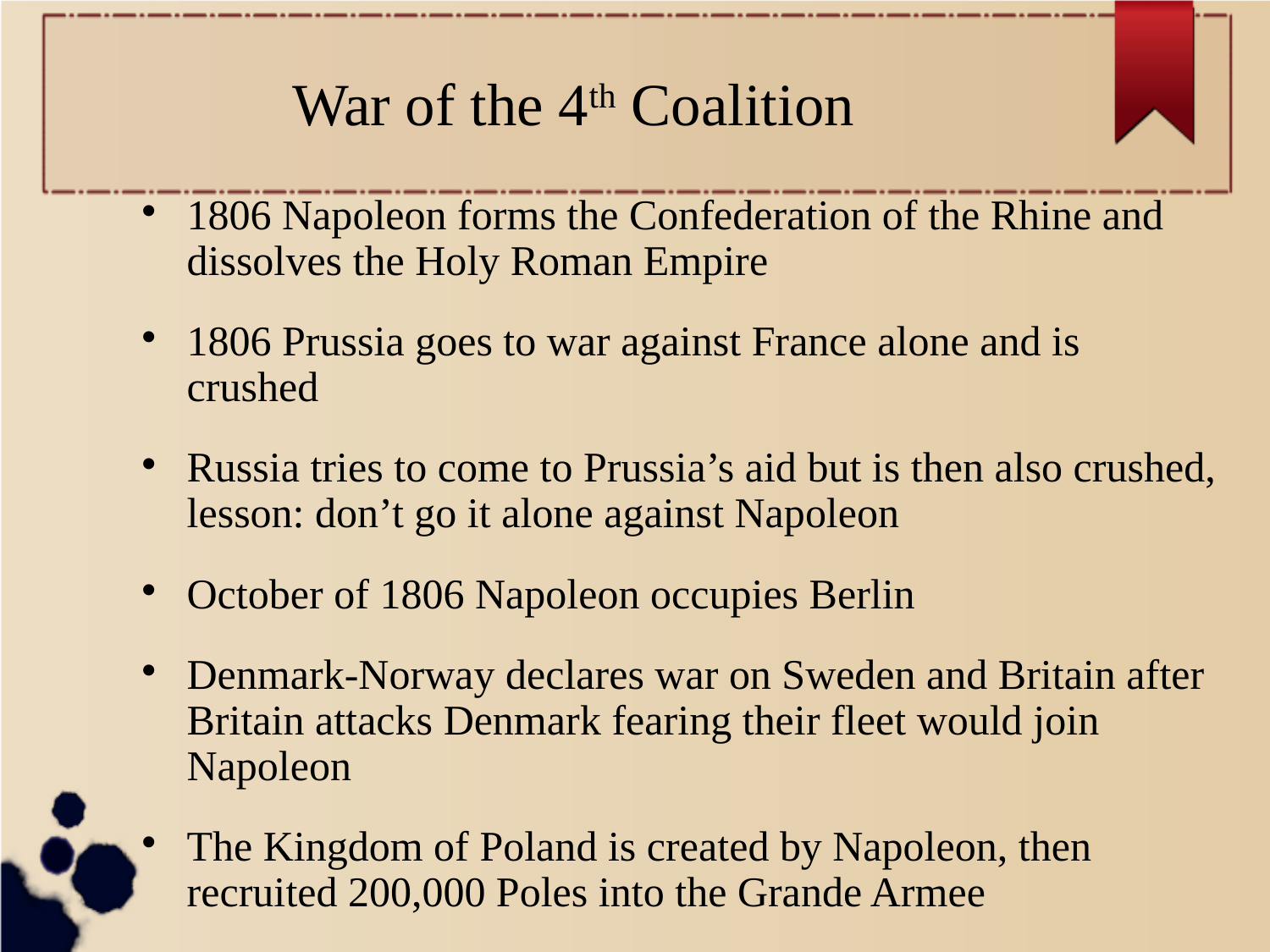

# War of the 4th Coalition
1806 Napoleon forms the Confederation of the Rhine and dissolves the Holy Roman Empire
1806 Prussia goes to war against France alone and is crushed
Russia tries to come to Prussia’s aid but is then also crushed, lesson: don’t go it alone against Napoleon
October of 1806 Napoleon occupies Berlin
Denmark-Norway declares war on Sweden and Britain after Britain attacks Denmark fearing their fleet would join Napoleon
The Kingdom of Poland is created by Napoleon, then recruited 200,000 Poles into the Grande Armee